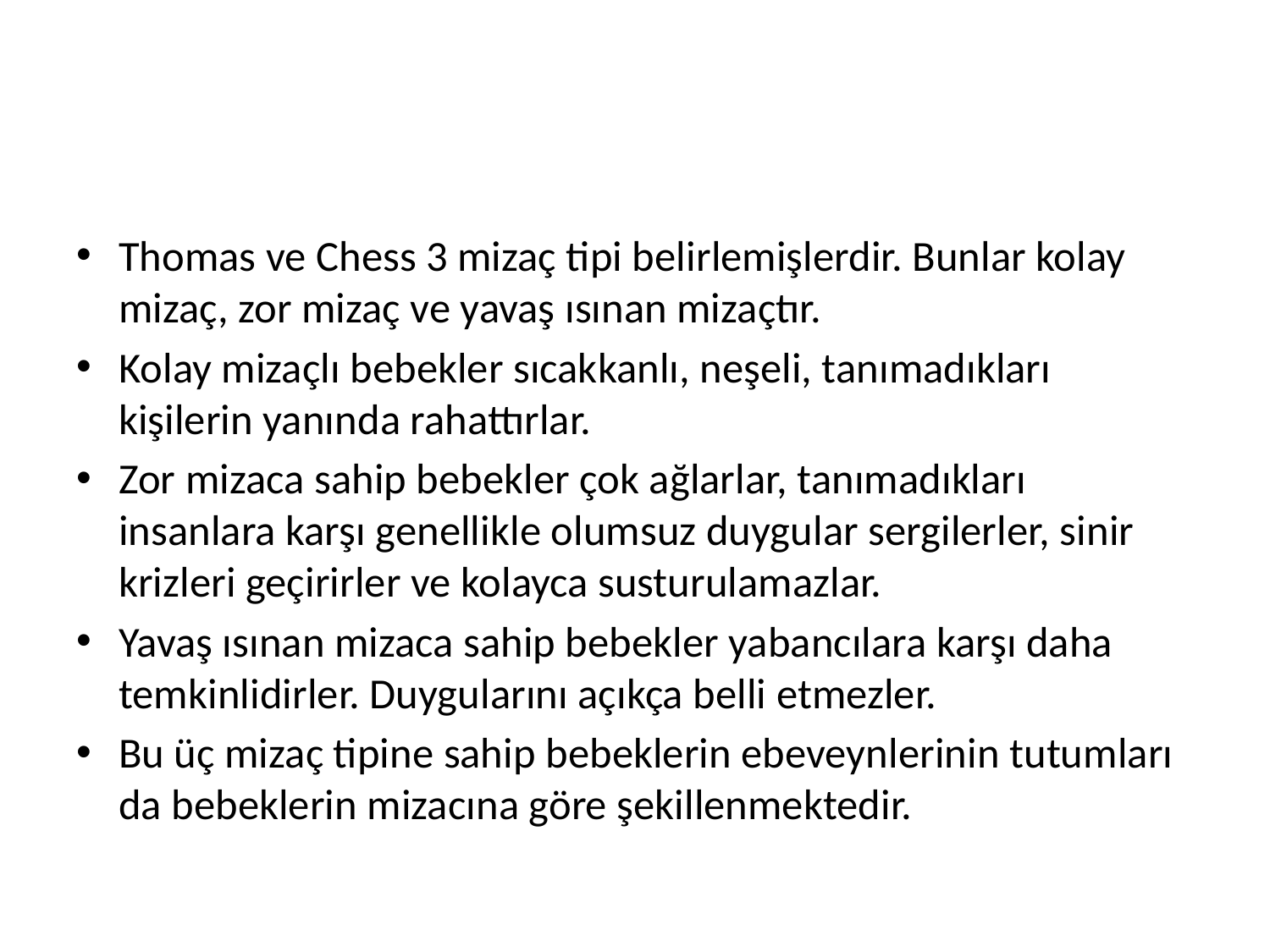

#
Thomas ve Chess 3 mizaç tipi belirlemişlerdir. Bunlar kolay mizaç, zor mizaç ve yavaş ısınan mizaçtır.
Kolay mizaçlı bebekler sıcakkanlı, neşeli, tanımadıkları kişilerin yanında rahattırlar.
Zor mizaca sahip bebekler çok ağlarlar, tanımadıkları insanlara karşı genellikle olumsuz duygular sergilerler, sinir krizleri geçirirler ve kolayca susturulamazlar.
Yavaş ısınan mizaca sahip bebekler yabancılara karşı daha temkinlidirler. Duygularını açıkça belli etmezler.
Bu üç mizaç tipine sahip bebeklerin ebeveynlerinin tutumları da bebeklerin mizacına göre şekillenmektedir.